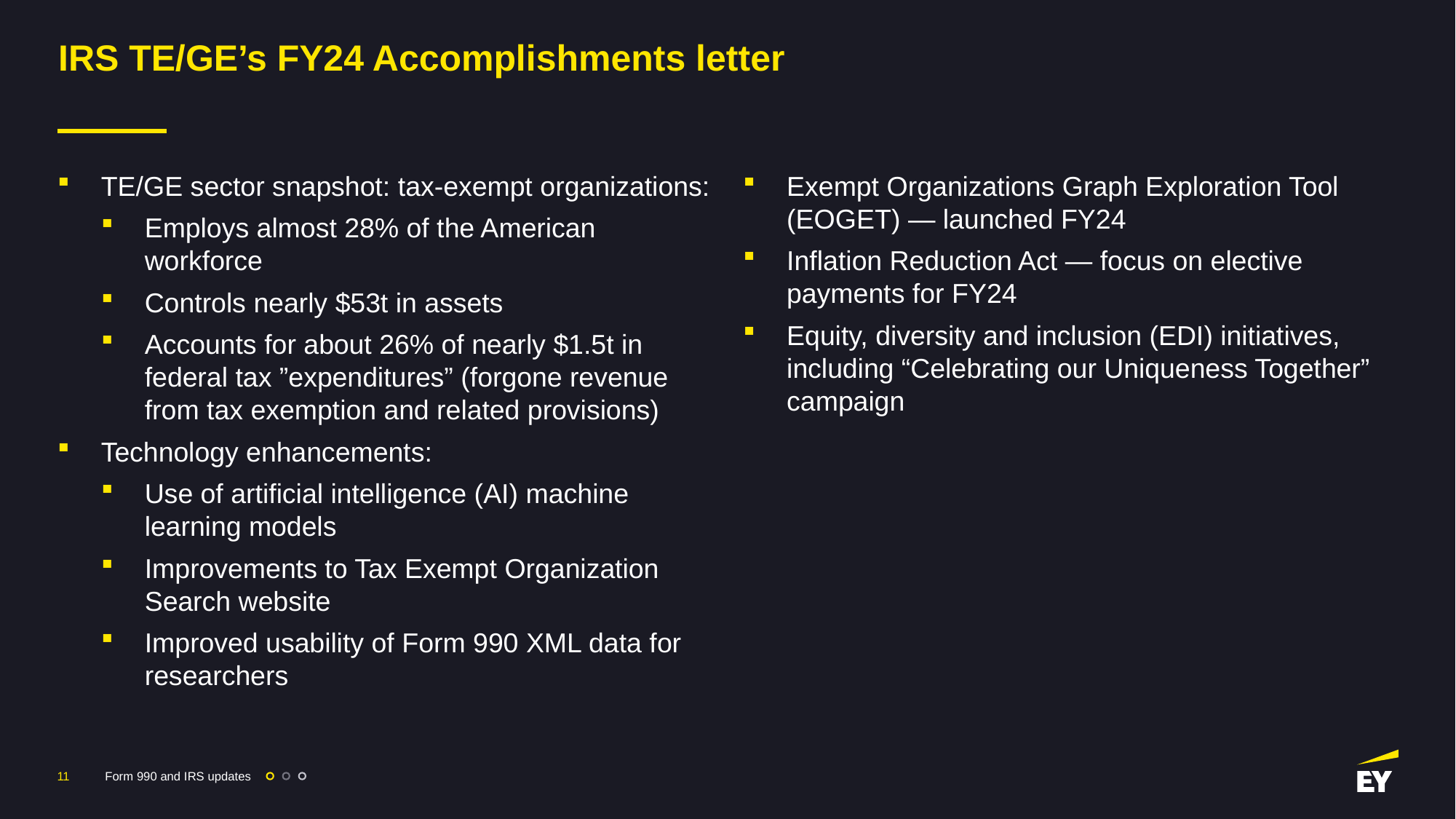

# IRS TE/GE’s FY24 Accomplishments letter
TE/GE sector snapshot: tax-exempt organizations:
Employs almost 28% of the American workforce
Controls nearly $53t in assets
Accounts for about 26% of nearly $1.5t in federal tax ”expenditures” (forgone revenue from tax exemption and related provisions)
Technology enhancements:
Use of artificial intelligence (AI) machine learning models
Improvements to Tax Exempt Organization Search website
Improved usability of Form 990 XML data for researchers
Exempt Organizations Graph Exploration Tool (EOGET) — launched FY24
Inflation Reduction Act — focus on elective payments for FY24
Equity, diversity and inclusion (EDI) initiatives, including “Celebrating our Uniqueness Together” campaign